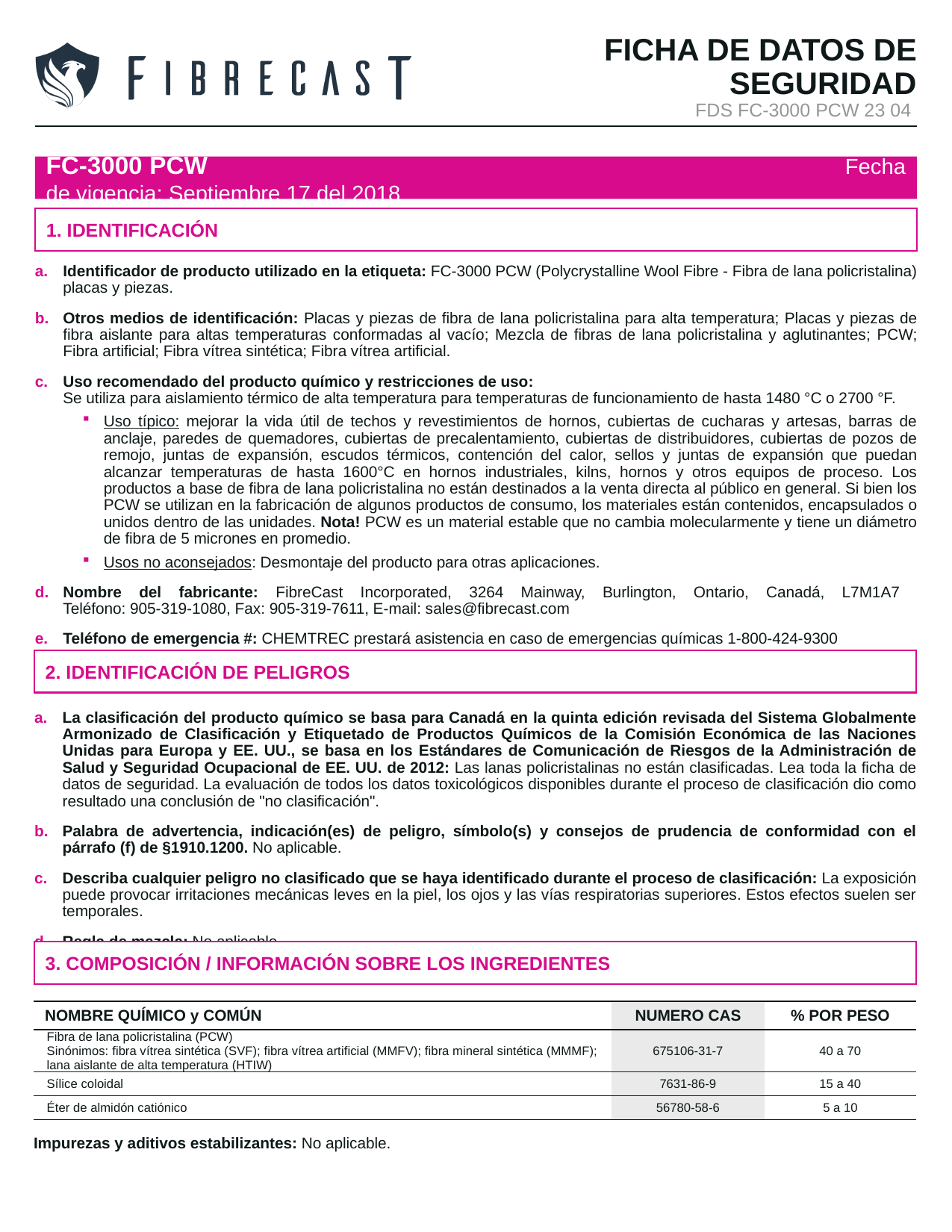

FICHA DE DATOS DE SEGURIDAD
FDS FC-3000 PCW 23 04
FC-3000 PCW			                 		 Fecha de vigencia: Septiembre 17 del 2018
1. IDENTIFICACIÓN
Identificador de producto utilizado en la etiqueta: FC-3000 PCW (Polycrystalline Wool Fibre - Fibra de lana policristalina) placas y piezas.
Otros medios de identificación: Placas y piezas de fibra de lana policristalina para alta temperatura; Placas y piezas de fibra aislante para altas temperaturas conformadas al vacío; Mezcla de fibras de lana policristalina y aglutinantes; PCW; Fibra artificial; Fibra vítrea sintética; Fibra vítrea artificial.
Uso recomendado del producto químico y restricciones de uso:
Se utiliza para aislamiento térmico de alta temperatura para temperaturas de funcionamiento de hasta 1480 °C o 2700 °F.
Uso típico: mejorar la vida útil de techos y revestimientos de hornos, cubiertas de cucharas y artesas, barras de anclaje, paredes de quemadores, cubiertas de precalentamiento, cubiertas de distribuidores, cubiertas de pozos de remojo, juntas de expansión, escudos térmicos, contención del calor, sellos y juntas de expansión que puedan alcanzar temperaturas de hasta 1600°C en hornos industriales, kilns, hornos y otros equipos de proceso. Los productos a base de fibra de lana policristalina no están destinados a la venta directa al público en general. Si bien los PCW se utilizan en la fabricación de algunos productos de consumo, los materiales están contenidos, encapsulados o unidos dentro de las unidades. Nota! PCW es un material estable que no cambia molecularmente y tiene un diámetro de fibra de 5 micrones en promedio.
Usos no aconsejados: Desmontaje del producto para otras aplicaciones.
Nombre del fabricante: FibreCast Incorporated, 3264 Mainway, Burlington, Ontario, Canadá, L7M1A7
Teléfono: 905-319-1080, Fax: 905-319-7611, E-mail: sales@fibrecast.com
Teléfono de emergencia #: CHEMTREC prestará asistencia en caso de emergencias químicas 1-800-424-9300

2. IDENTIFICACIÓN DE PELIGROS
La clasificación del producto químico se basa para Canadá en la quinta edición revisada del Sistema Globalmente Armonizado de Clasificación y Etiquetado de Productos Químicos de la Comisión Económica de las Naciones Unidas para Europa y EE. UU., se basa en los Estándares de Comunicación de Riesgos de la Administración de Salud y Seguridad Ocupacional de EE. UU. de 2012: Las lanas policristalinas no están clasificadas. Lea toda la ficha de datos de seguridad. La evaluación de todos los datos toxicológicos disponibles durante el proceso de clasificación dio como resultado una conclusión de "no clasificación".
Palabra de advertencia, indicación(es) de peligro, símbolo(s) y consejos de prudencia de conformidad con el párrafo (f) de §1910.1200. No aplicable.
Describa cualquier peligro no clasificado que se haya identificado durante el proceso de clasificación: La exposición puede provocar irritaciones mecánicas leves en la piel, los ojos y las vías respiratorias superiores. Estos efectos suelen ser temporales.
Regla de mezcla: No aplicable.

3. COMPOSICIÓN / INFORMACIÓN SOBRE LOS INGREDIENTES
| NOMBRE QUÍMICO y COMÚN | NUMERO CAS | % POR PESO |
| --- | --- | --- |
| Fibra de lana policristalina (PCW) Sinónimos: fibra vítrea sintética (SVF); fibra vítrea artificial (MMFV); fibra mineral sintética (MMMF); lana aislante de alta temperatura (HTIW) | 675106-31-7 | 40 a 70 |
| Sílice coloidal | 7631-86-9 | 15 a 40 |
| Éter de almidón catiónico | 56780-58-6 | 5 a 10 |
Impurezas y aditivos estabilizantes: No aplicable.